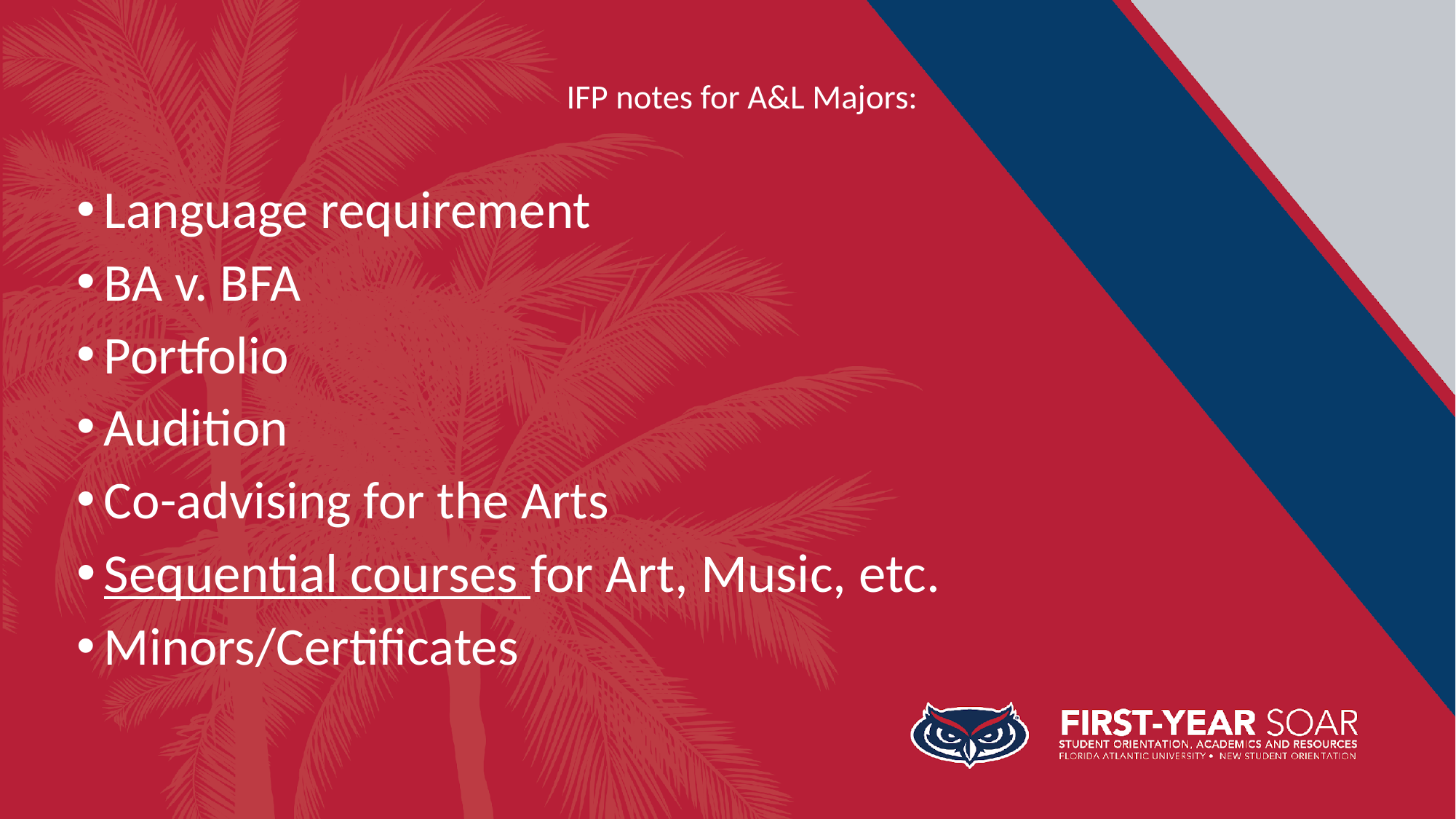

# IFP notes for A&L Majors:
Language requirement​
BA v. BFA​
Portfolio​
Audition​
Co-advising for the Arts
Sequential courses for Art, Music, etc.
Minors/Certificates​